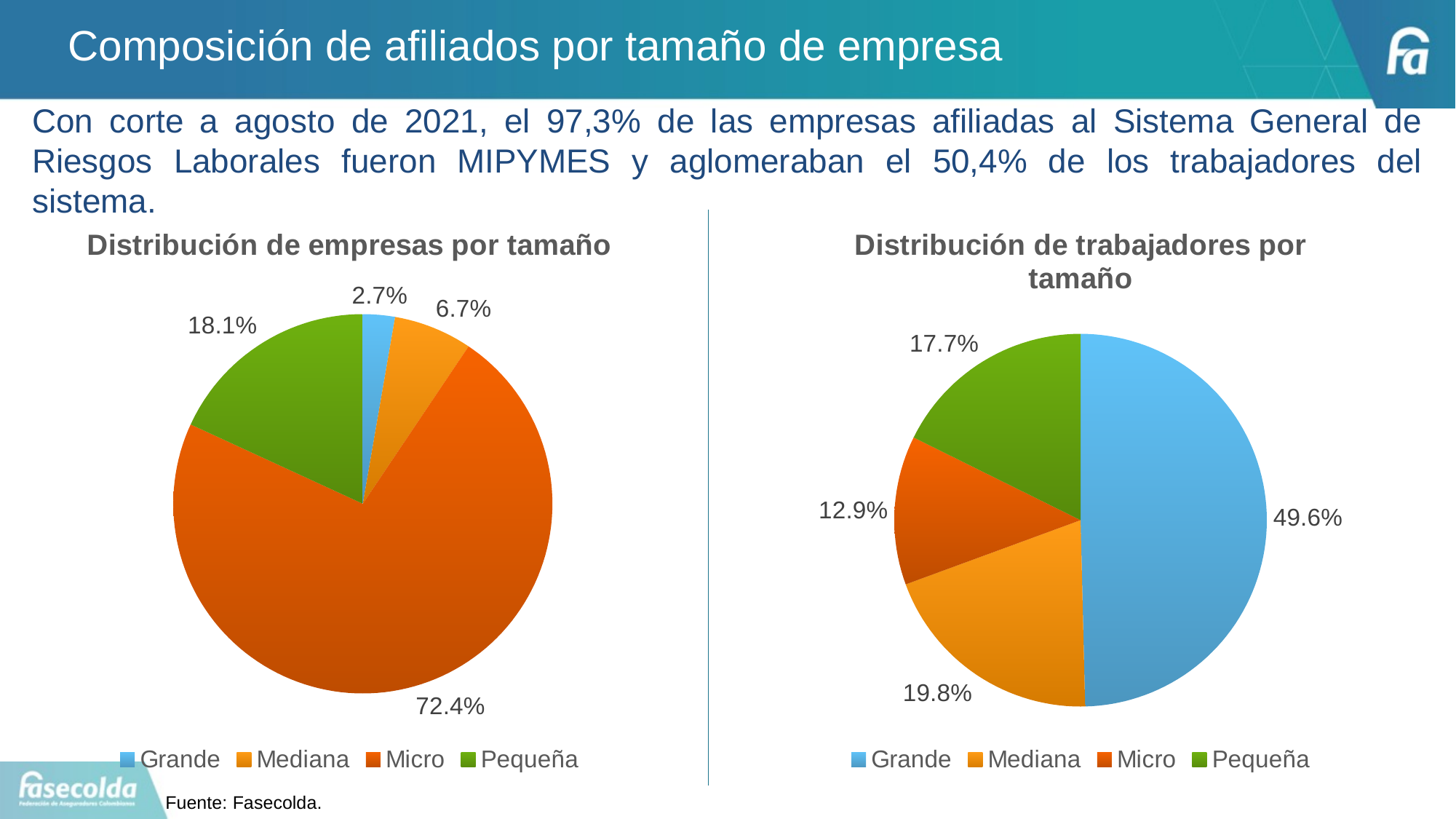

# Composición de afiliados por tamaño de empresa
Con corte a agosto de 2021, el 97,3% de las empresas afiliadas al Sistema General de Riesgos Laborales fueron MIPYMES y aglomeraban el 50,4% de los trabajadores del sistema.

### Chart: Distribución de empresas por tamaño

| Category |  |
|---|---|
| Grande | 0.027283011280918364 |
| Mediana | 0.0669297346791951 |
| Micro | 0.7244447351273312 |
| Pequeña | 0.18134251891255532 |

### Chart: Distribución de trabajadores por tamaño

| Category |  |
|---|---|
| Grande | 0.4960686412085453 |
| Mediana | 0.19789840760160007 |
| Micro | 0.12919634090544913 |
| Pequeña | 0.17683661028440548 |
Fuente: Fasecolda.